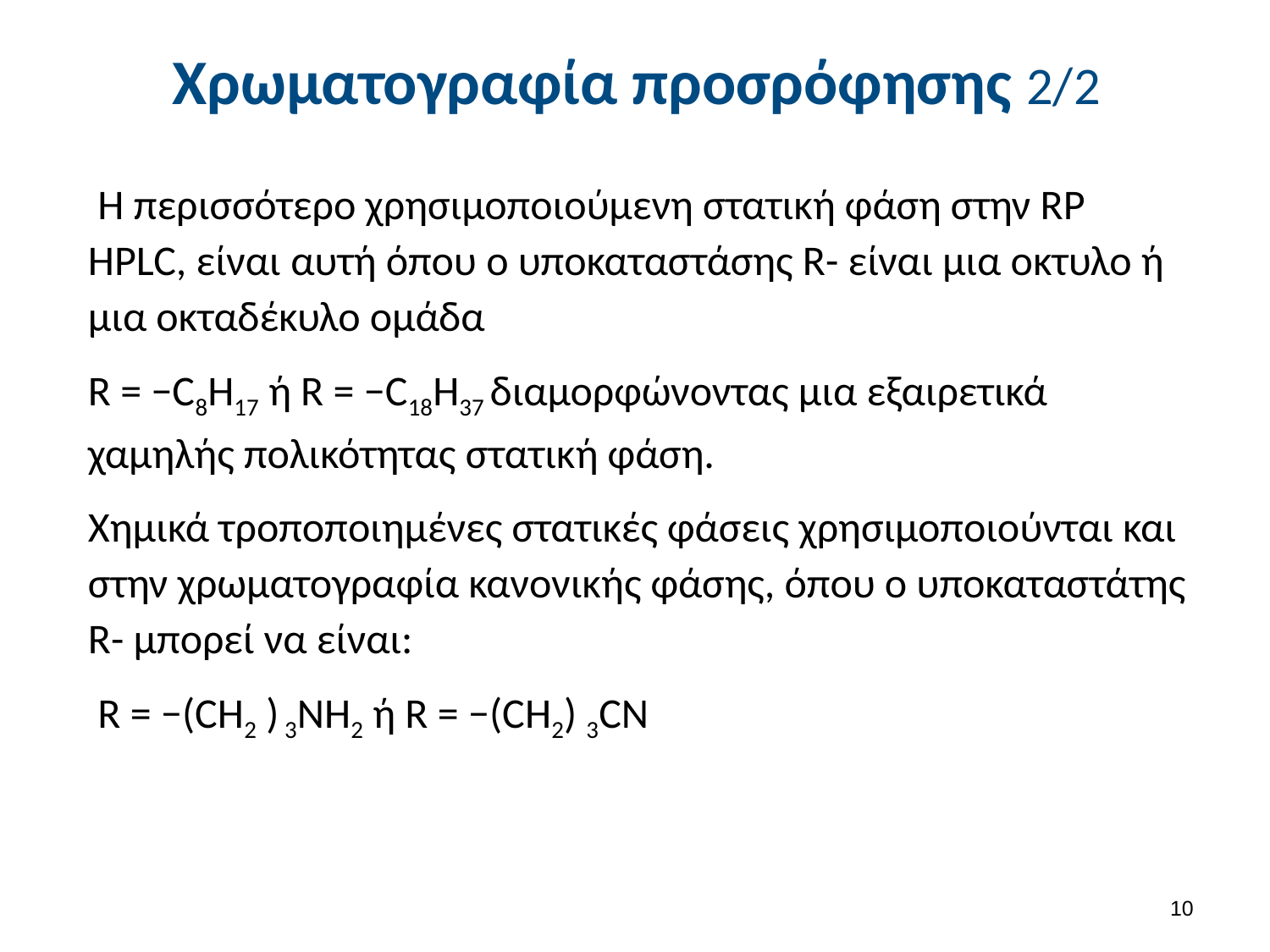

# Χρωματογραφία προσρόφησης 2/2
 Η περισσότερο χρησιμοποιούμενη στατική φάση στην RP HPLC, είναι αυτή όπου ο υποκαταστάσης R- είναι μια οκτυλο ή μια οκταδέκυλο ομάδα
R = −C8H17 ή R = −C18H37 διαμορφώνοντας μια εξαιρετικά χαμηλής πολικότητας στατική φάση.
Χημικά τροποποιημένες στατικές φάσεις χρησιμοποιούνται και στην χρωματογραφία κανονικής φάσης, όπου ο υποκαταστάτης R- μπορεί να είναι:
 R = −(CH2 ) 3NH2 ή R = −(CH2) 3CN
10